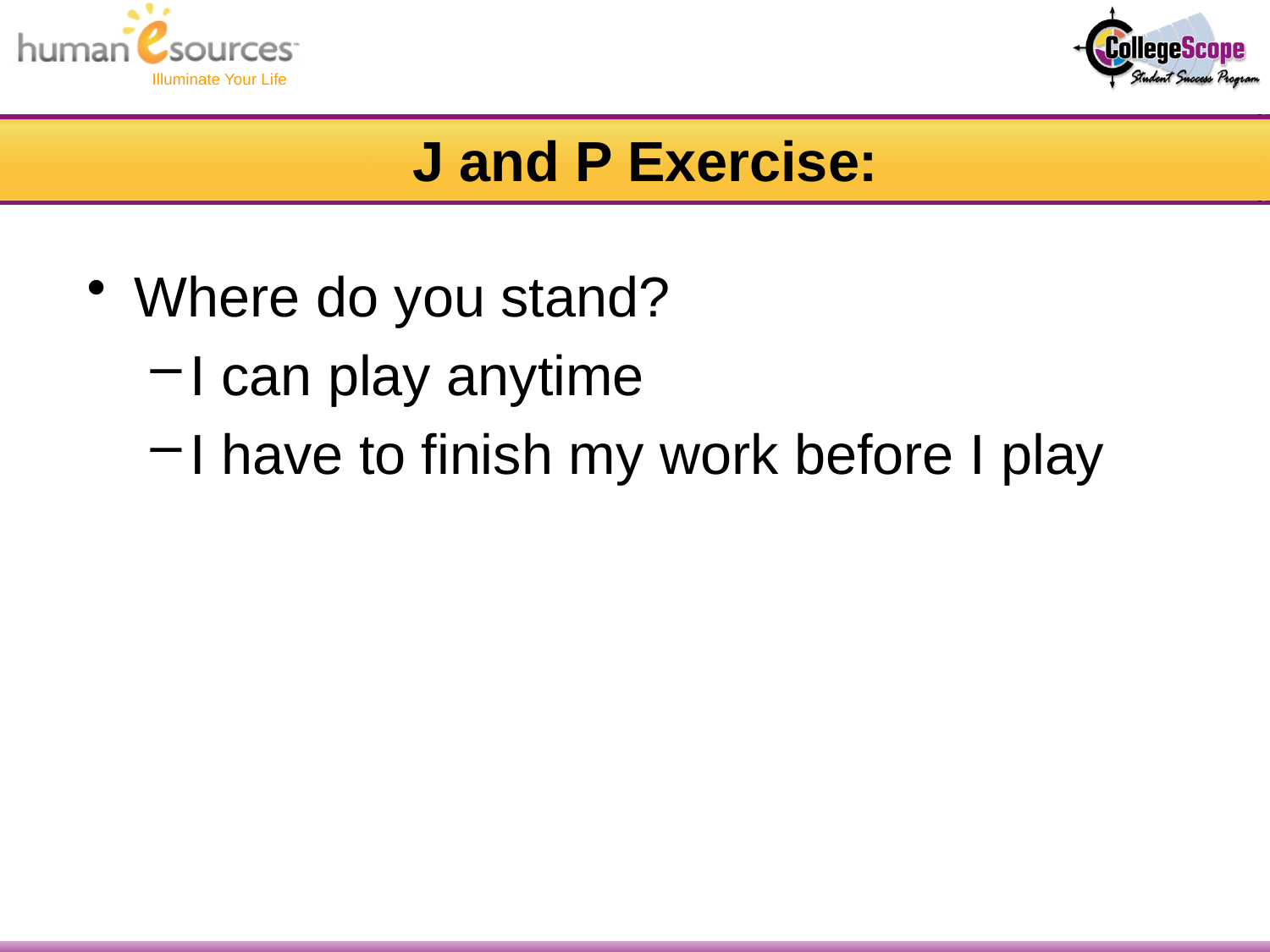

# J and P Exercise:
Where do you stand?
I can play anytime
I have to finish my work before I play